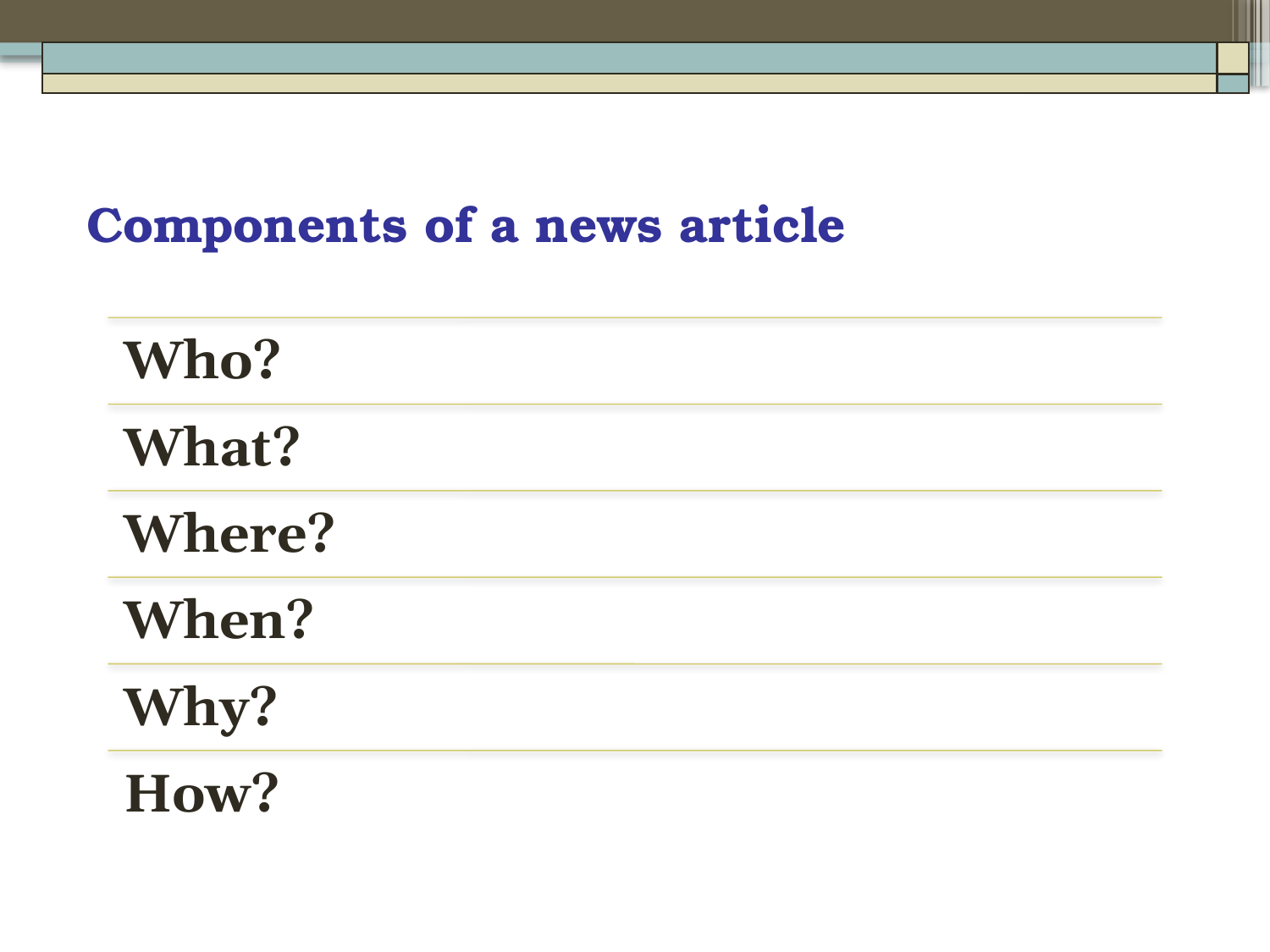

# Components of a news article
Who?
What?
Where?
When?
Why?
How?